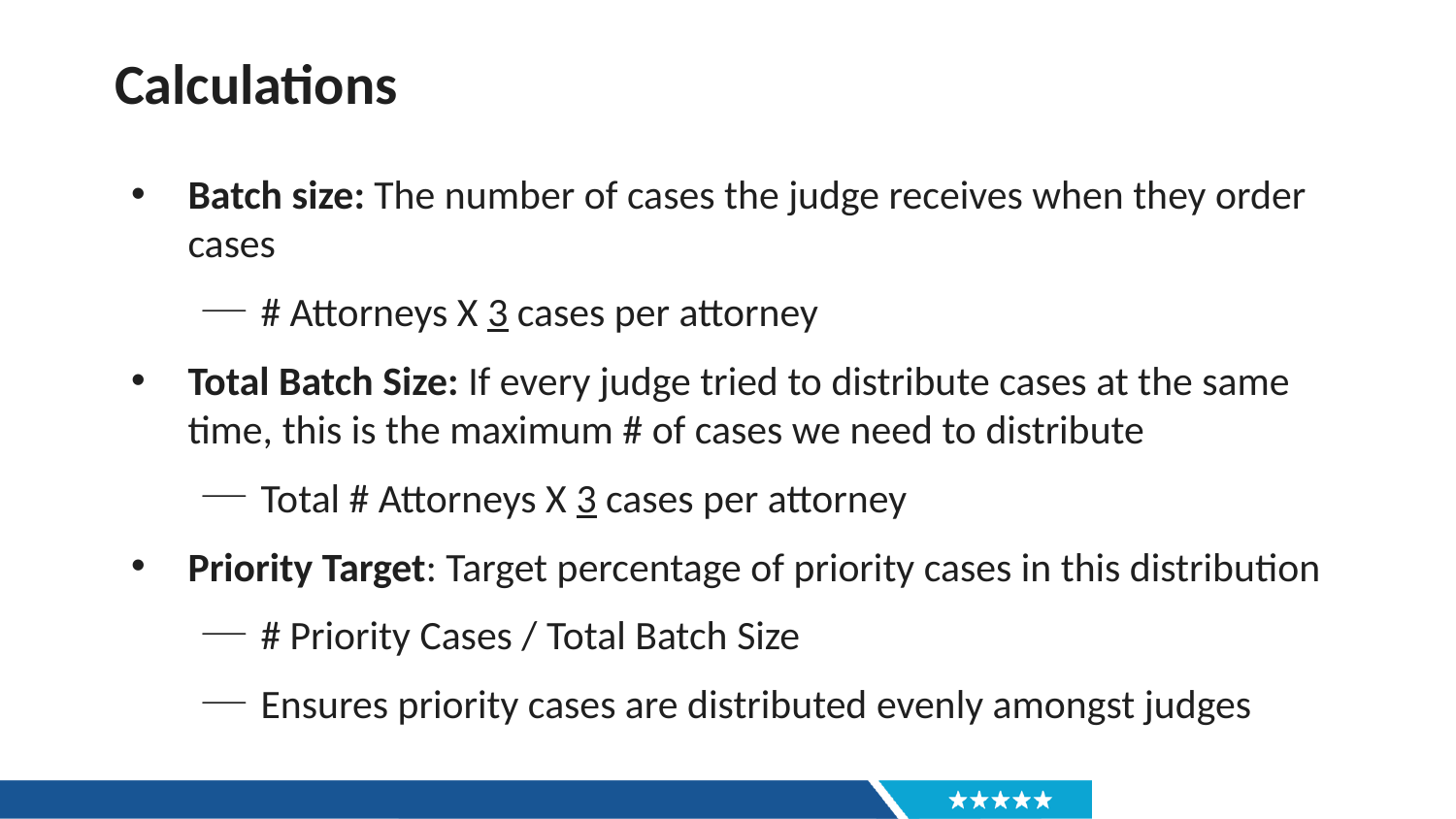

# Calculations
Batch size: The number of cases the judge receives when they order cases
# Attorneys X 3 cases per attorney
Total Batch Size: If every judge tried to distribute cases at the same time, this is the maximum # of cases we need to distribute
Total # Attorneys X 3 cases per attorney
Priority Target: Target percentage of priority cases in this distribution
# Priority Cases / Total Batch Size
Ensures priority cases are distributed evenly amongst judges